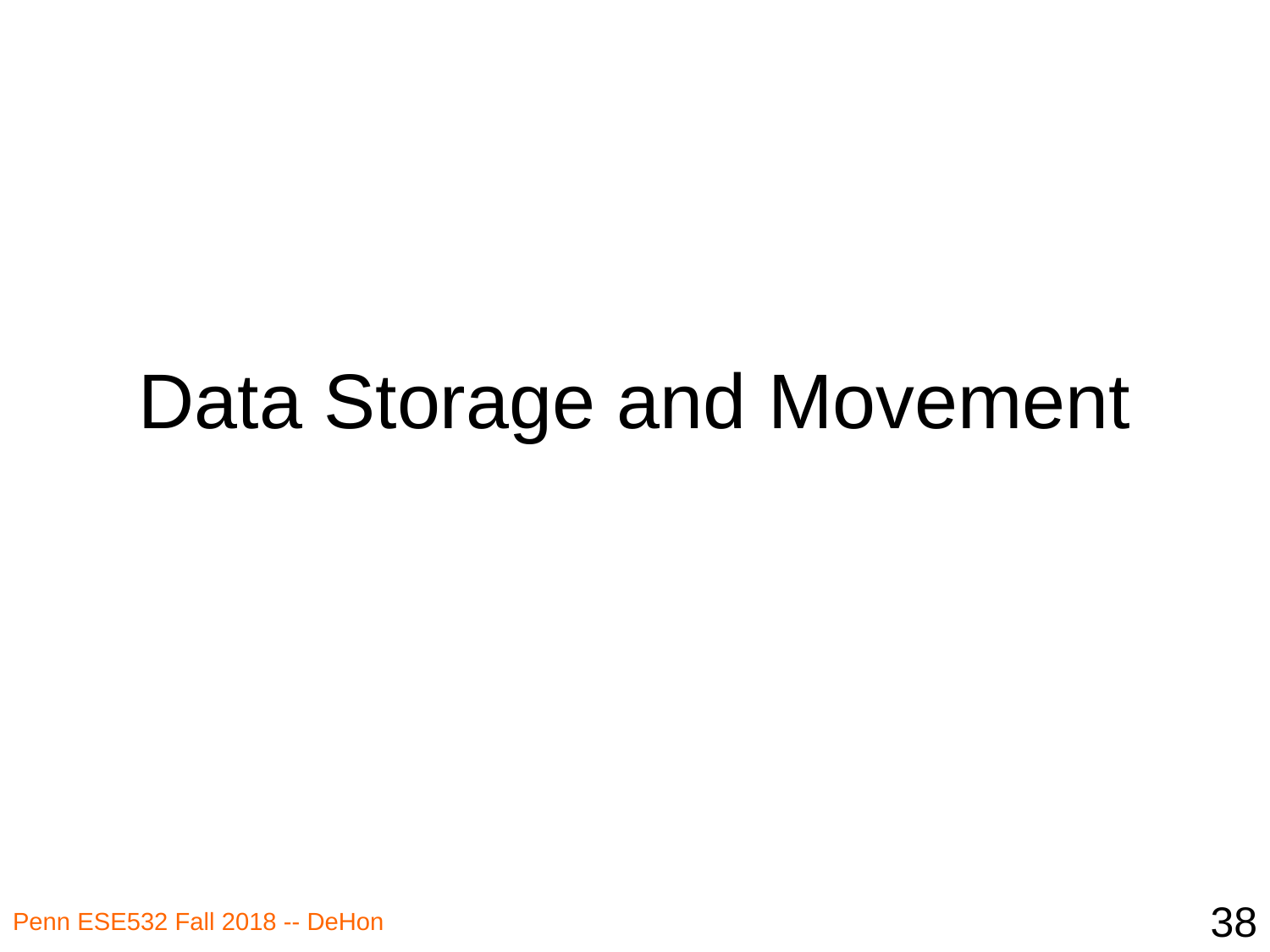

# Data Storage and Movement

38
Penn ESE532 Fall 2018 -- DeHon